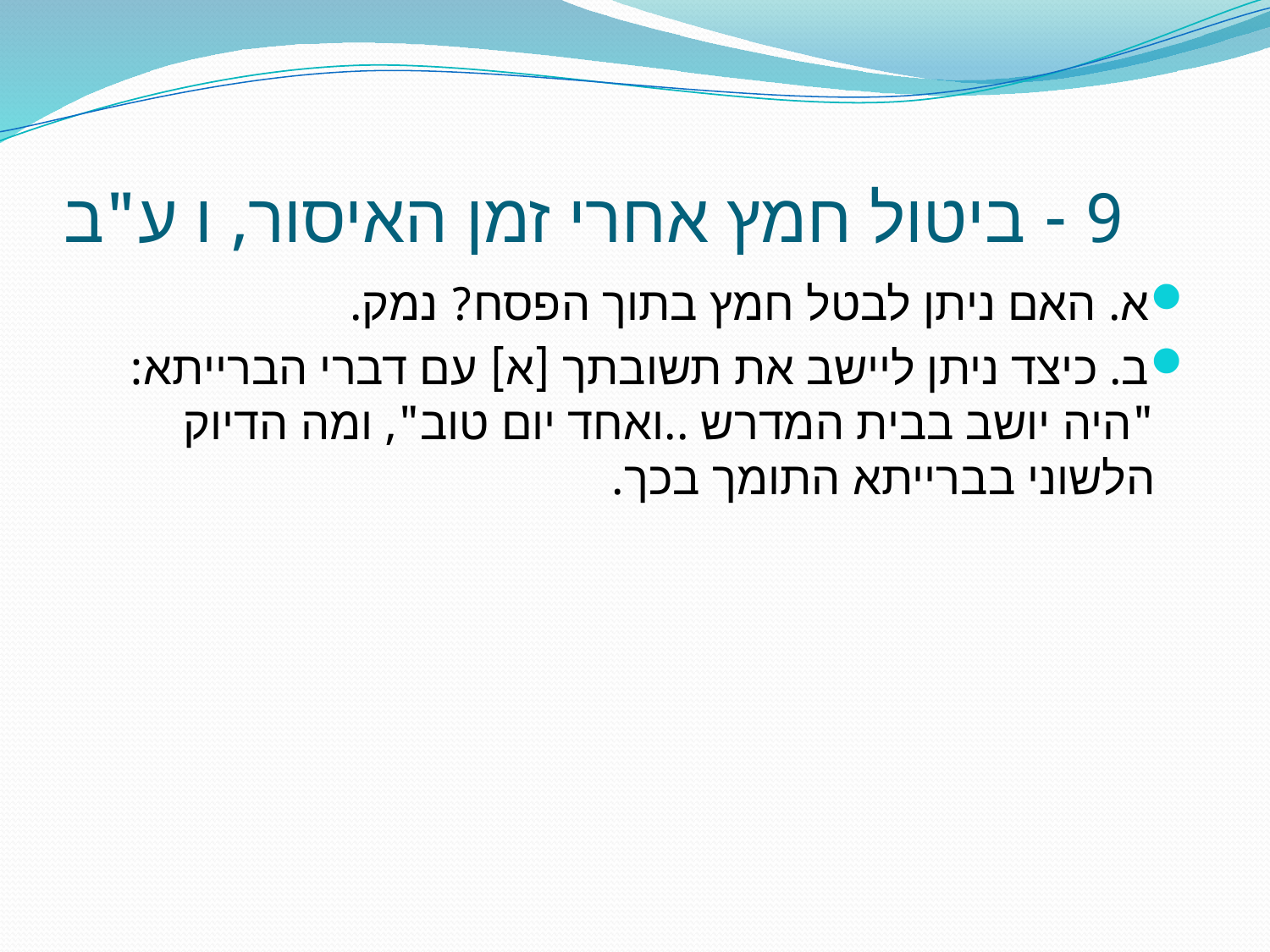

# 9 - ביטול חמץ אחרי זמן האיסור, ו ע"ב
א. האם ניתן לבטל חמץ בתוך הפסח? נמק.
ב. כיצד ניתן ליישב את תשובתך [א] עם דברי הברייתא: "היה יושב בבית המדרש ..ואחד יום טוב", ומה הדיוק הלשוני בברייתא התומך בכך.